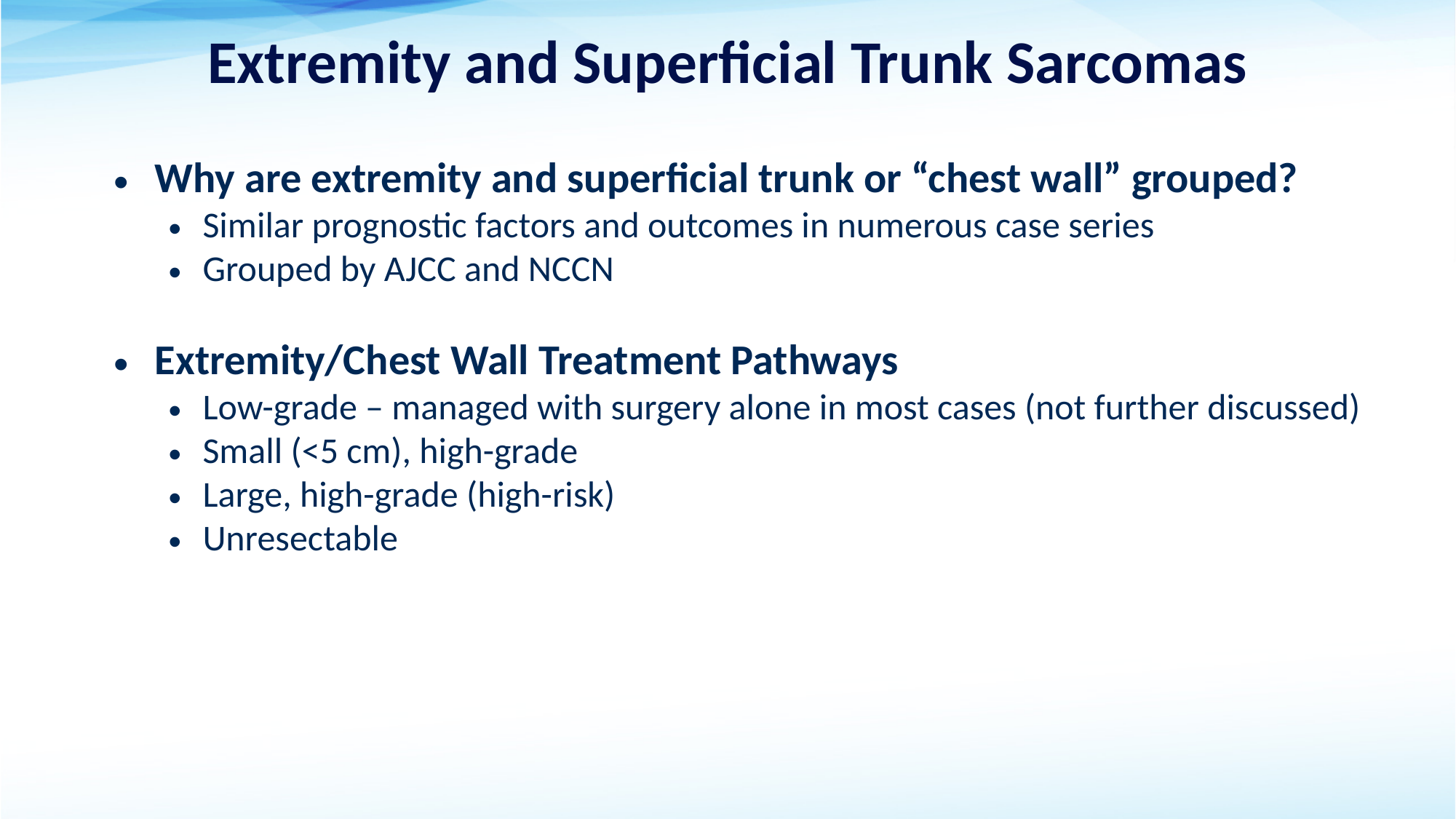

# Extremity and Superficial Trunk Sarcomas
Why are extremity and superficial trunk or “chest wall” grouped?
Similar prognostic factors and outcomes in numerous case series
Grouped by AJCC and NCCN

Extremity/Chest Wall Treatment Pathways
Low-grade – managed with surgery alone in most cases (not further discussed)
Small (<5 cm), high-grade
Large, high-grade (high-risk)
Unresectable